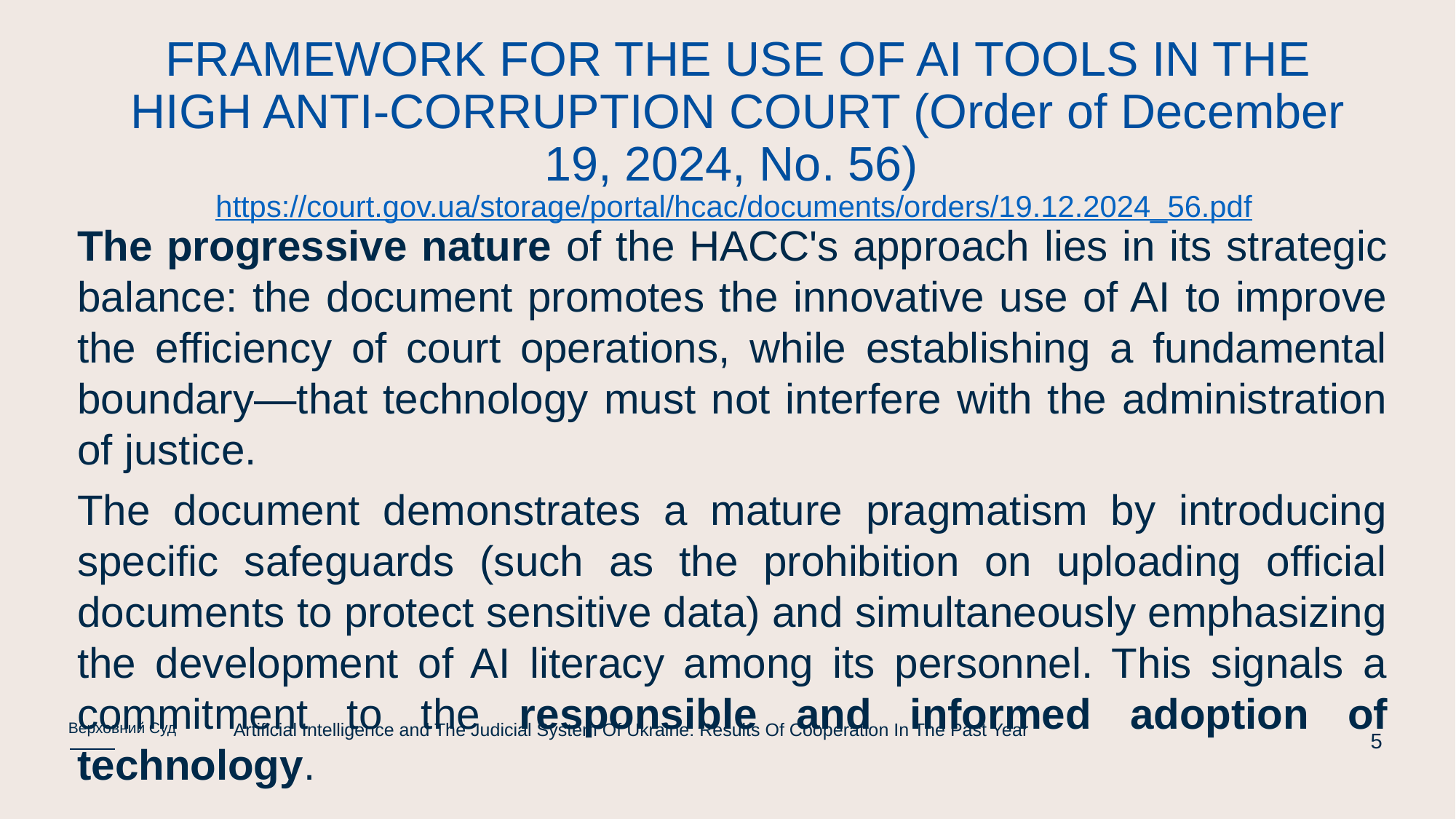

# FRAMEWORK FOR THE USE OF AI TOOLS IN THE HIGH ANTI-CORRUPTION COURT (Order of December 19, 2024, No. 56) https://court.gov.ua/storage/portal/hcac/documents/orders/19.12.2024_56.pdf
The progressive nature of the HACC's approach lies in its strategic balance: the document promotes the innovative use of AI to improve the efficiency of court operations, while establishing a fundamental boundary—that technology must not interfere with the administration of justice.
The document demonstrates a mature pragmatism by introducing specific safeguards (such as the prohibition on uploading official documents to protect sensitive data) and simultaneously emphasizing the development of AI literacy among its personnel. This signals a commitment to the responsible and informed adoption of technology.
Artificial Intelligence and The Judicial System Of Ukraine: Results Of Cooperation In The Past Year
Верховний Суд
5